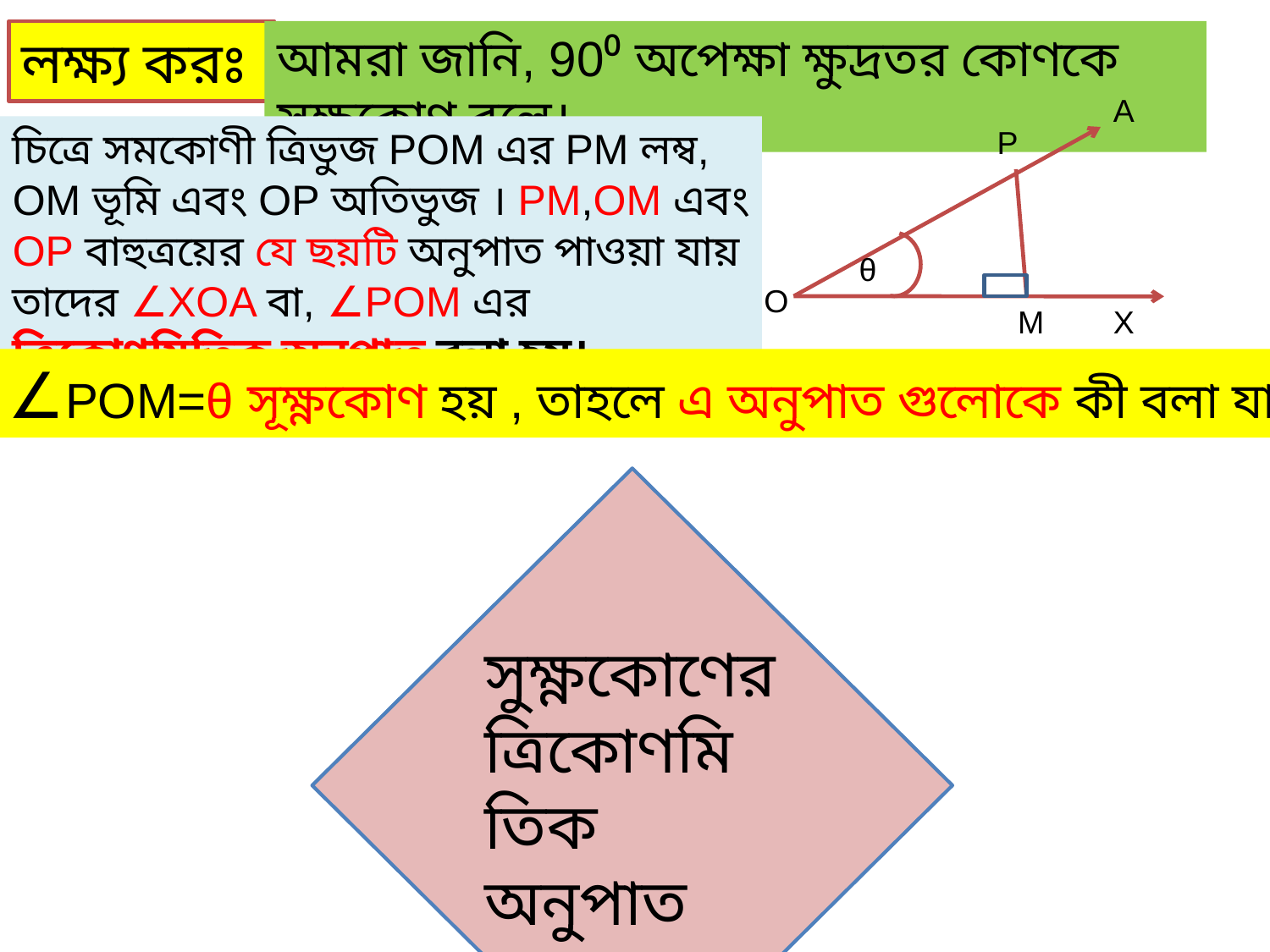

লক্ষ্য করঃ
আমরা জানি, 90⁰ অপেক্ষা ক্ষুদ্রতর কোণকে সূক্ষ্ণকোণ বলে।
A
চিত্রে সমকোণী ত্রিভুজ POM এর PM লম্ব, OM ভূমি এবং OP অতিভুজ । PM,OM এবং OP বাহুত্রয়ের যে ছয়টি অনুপাত পাওয়া যায় তাদের ∠XOA বা, ∠POM এর ত্রিকোণমিতিক অনুপাত বলা হয়।
P

θ
O

M
X
যদি ∠POM=θ সূক্ষ্ণকোণ হয় , তাহলে এ অনুপাত গুলোকে কী বলা যায়?
সুক্ষ্ণকোণের ত্রিকোণমিতিক  অনুপাত